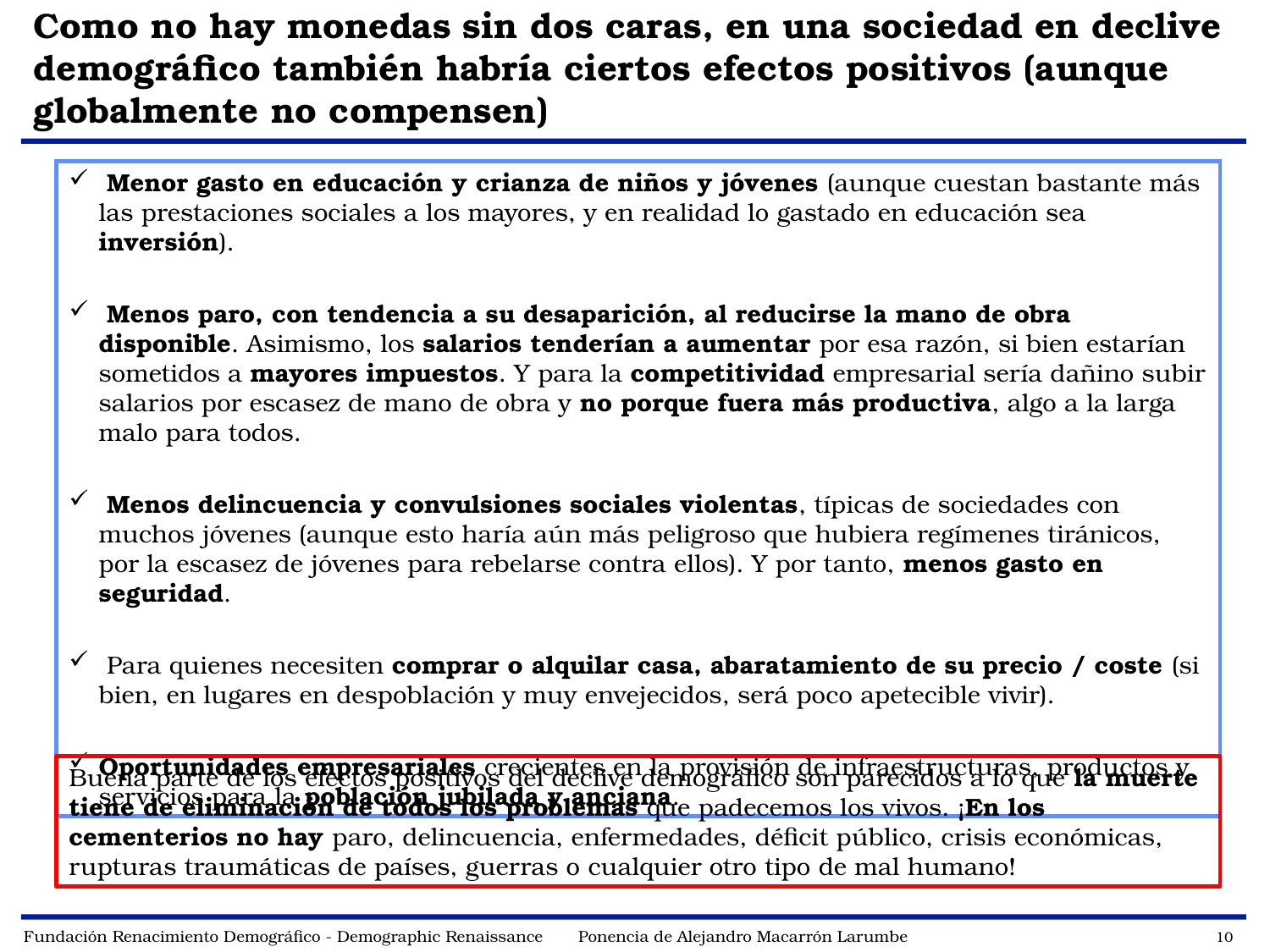

# Como no hay monedas sin dos caras, en una sociedad en declive demográfico también habría ciertos efectos positivos (aunque globalmente no compensen)
 Menor gasto en educación y crianza de niños y jóvenes (aunque cuestan bastante más las prestaciones sociales a los mayores, y en realidad lo gastado en educación sea inversión).
 Menos paro, con tendencia a su desaparición, al reducirse la mano de obra disponible. Asimismo, los salarios tenderían a aumentar por esa razón, si bien estarían sometidos a mayores impuestos. Y para la competitividad empresarial sería dañino subir salarios por escasez de mano de obra y no porque fuera más productiva, algo a la larga malo para todos.
 Menos delincuencia y convulsiones sociales violentas, típicas de sociedades con muchos jóvenes (aunque esto haría aún más peligroso que hubiera regímenes tiránicos, por la escasez de jóvenes para rebelarse contra ellos). Y por tanto, menos gasto en seguridad.
 Para quienes necesiten comprar o alquilar casa, abaratamiento de su precio / coste (si bien, en lugares en despoblación y muy envejecidos, será poco apetecible vivir).
Oportunidades empresariales crecientes en la provisión de infraestructuras, productos y servicios para la población jubilada y anciana.
Buena parte de los efectos positivos del declive demográfico son parecidos a lo que la muerte tiene de eliminación de todos los problemas que padecemos los vivos. ¡En los cementerios no hay paro, delincuencia, enfermedades, déficit público, crisis económicas, rupturas traumáticas de países, guerras o cualquier otro tipo de mal humano!
Fundación Renacimiento Demográfico - Demographic Renaissance       Ponencia de Alejandro Macarrón Larumbe
10